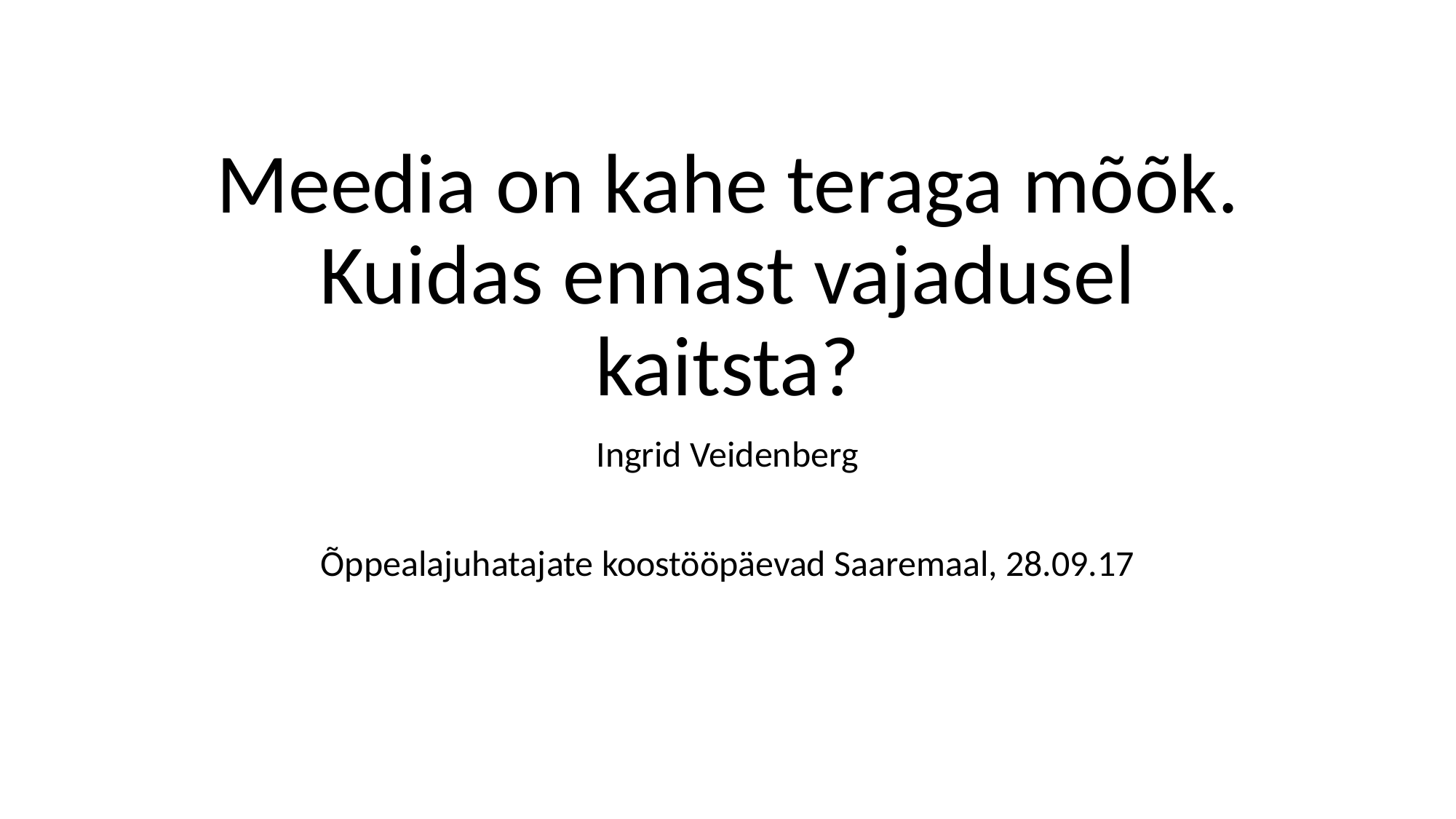

# Meedia on kahe teraga mõõk. Kuidas ennast vajadusel kaitsta?
Ingrid Veidenberg

Õppealajuhatajate koostööpäevad Saaremaal, 28.09.17